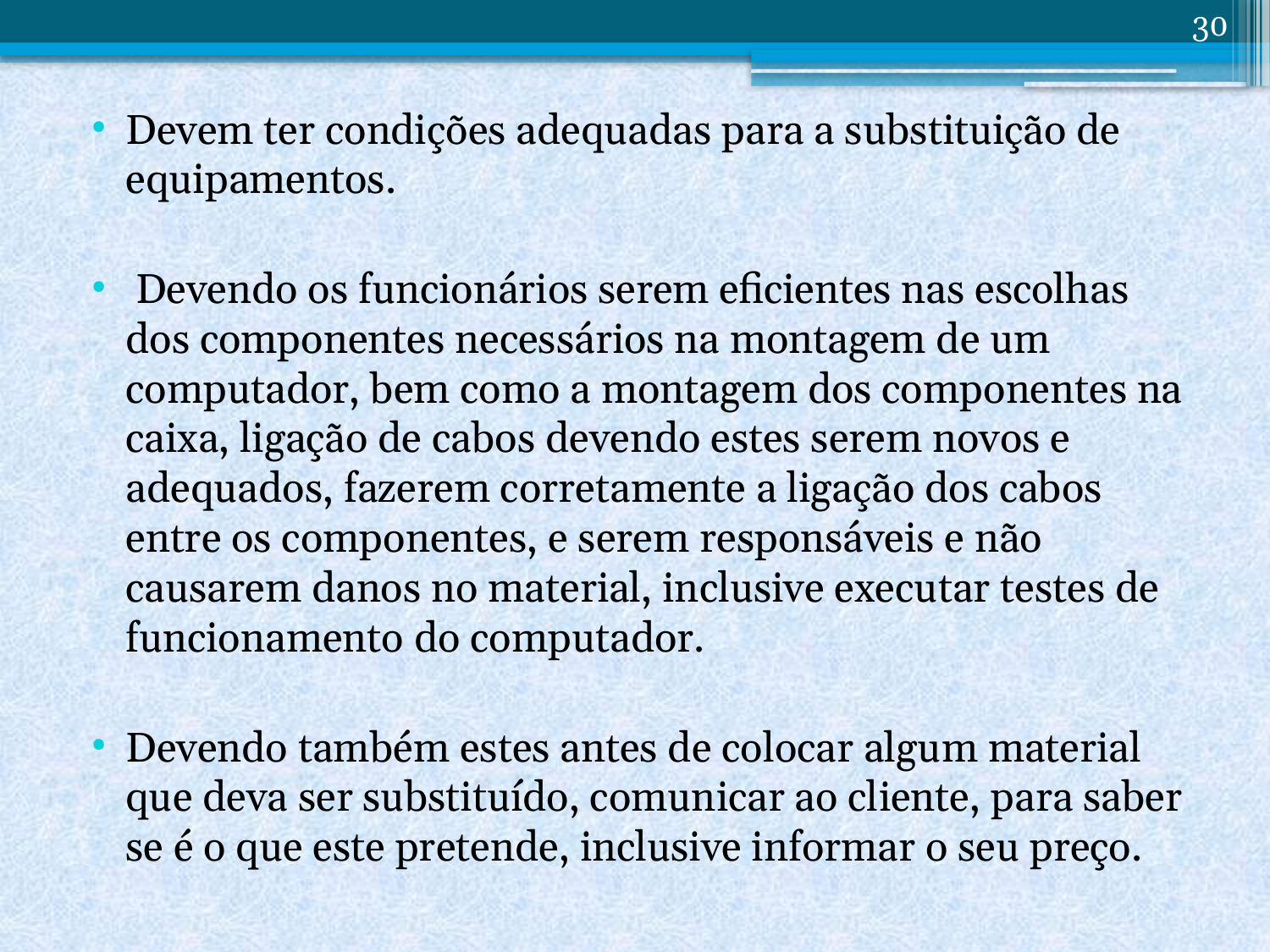

30
Devem ter condições adequadas para a substituição de equipamentos.

 Devendo os funcionários serem eficientes nas escolhas dos componentes necessários na montagem de um computador, bem como a montagem dos componentes na caixa, ligação de cabos devendo estes serem novos e adequados, fazerem corretamente a ligação dos cabos entre os componentes, e serem responsáveis e não causarem danos no material, inclusive executar testes de funcionamento do computador.

Devendo também estes antes de colocar algum material que deva ser substituído, comunicar ao cliente, para saber se é o que este pretende, inclusive informar o seu preço.